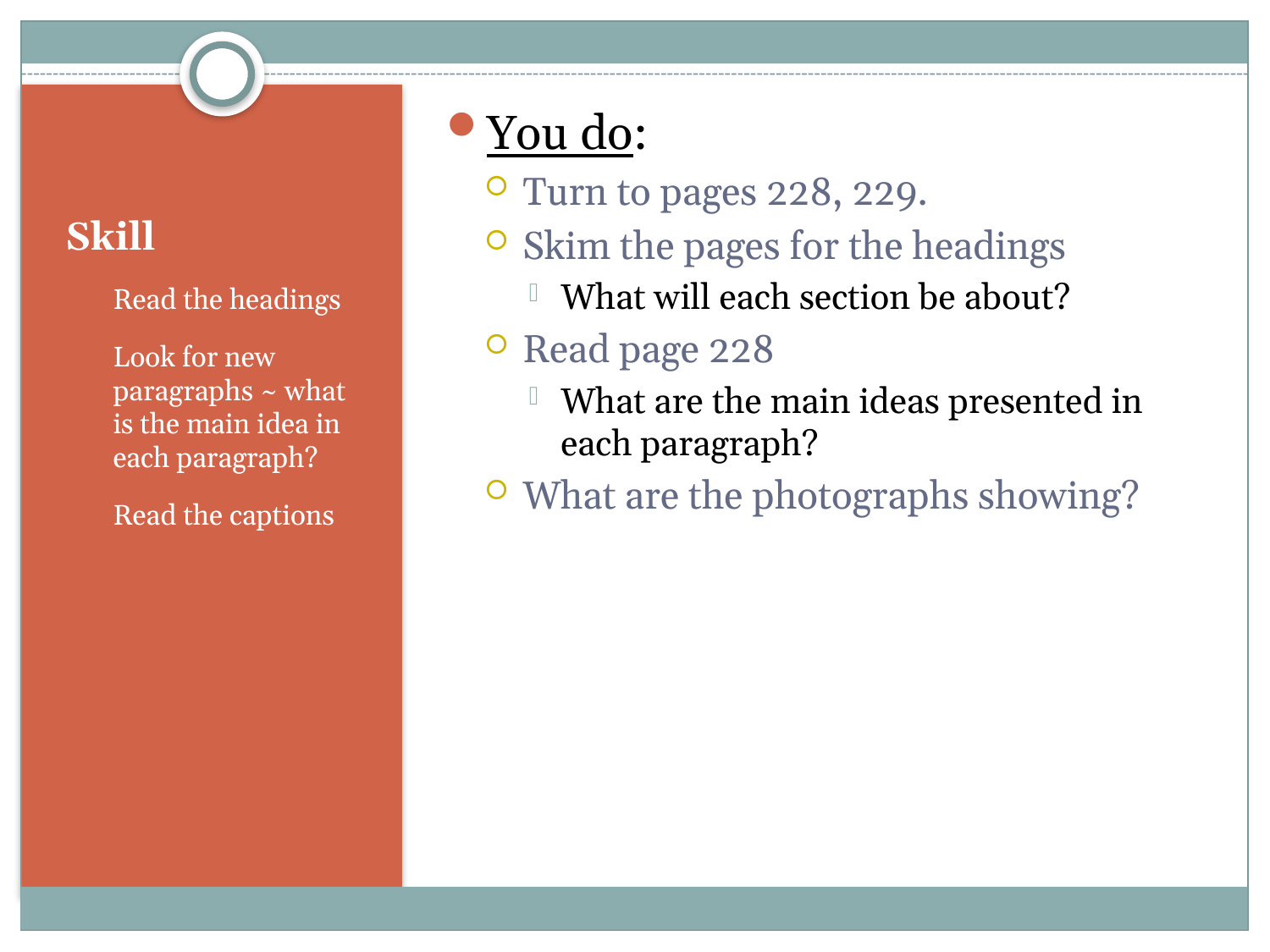

You do:
Turn to pages 228, 229.
Skim the pages for the headings
What will each section be about?
Read page 228
What are the main ideas presented in each paragraph?
What are the photographs showing?

# Skill
Read the headings
Look for new paragraphs ~ what is the main idea in each paragraph?
Read the captions